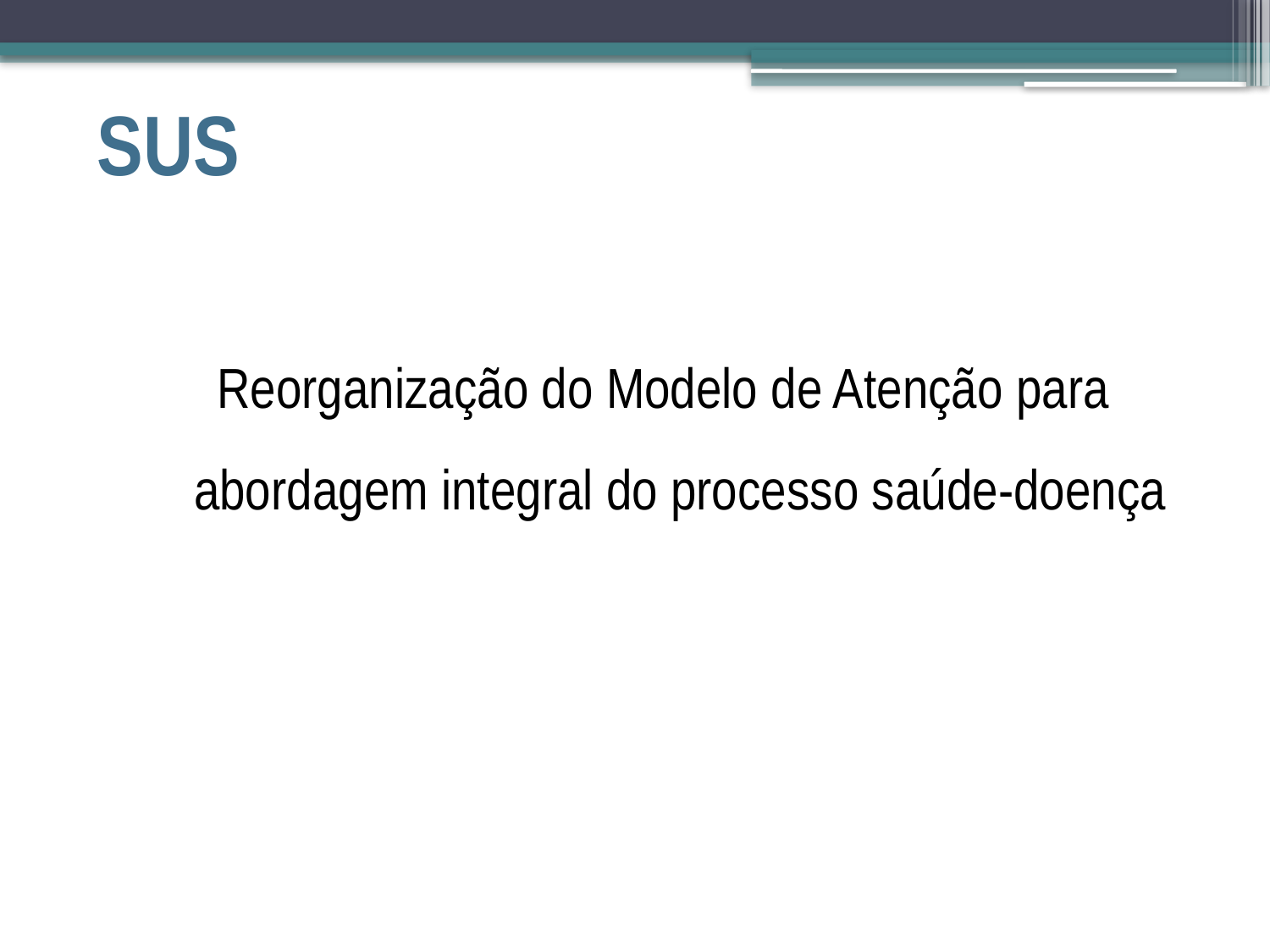

# SUS
Reorganização do Modelo de Atenção para abordagem integral do processo saúde-doença